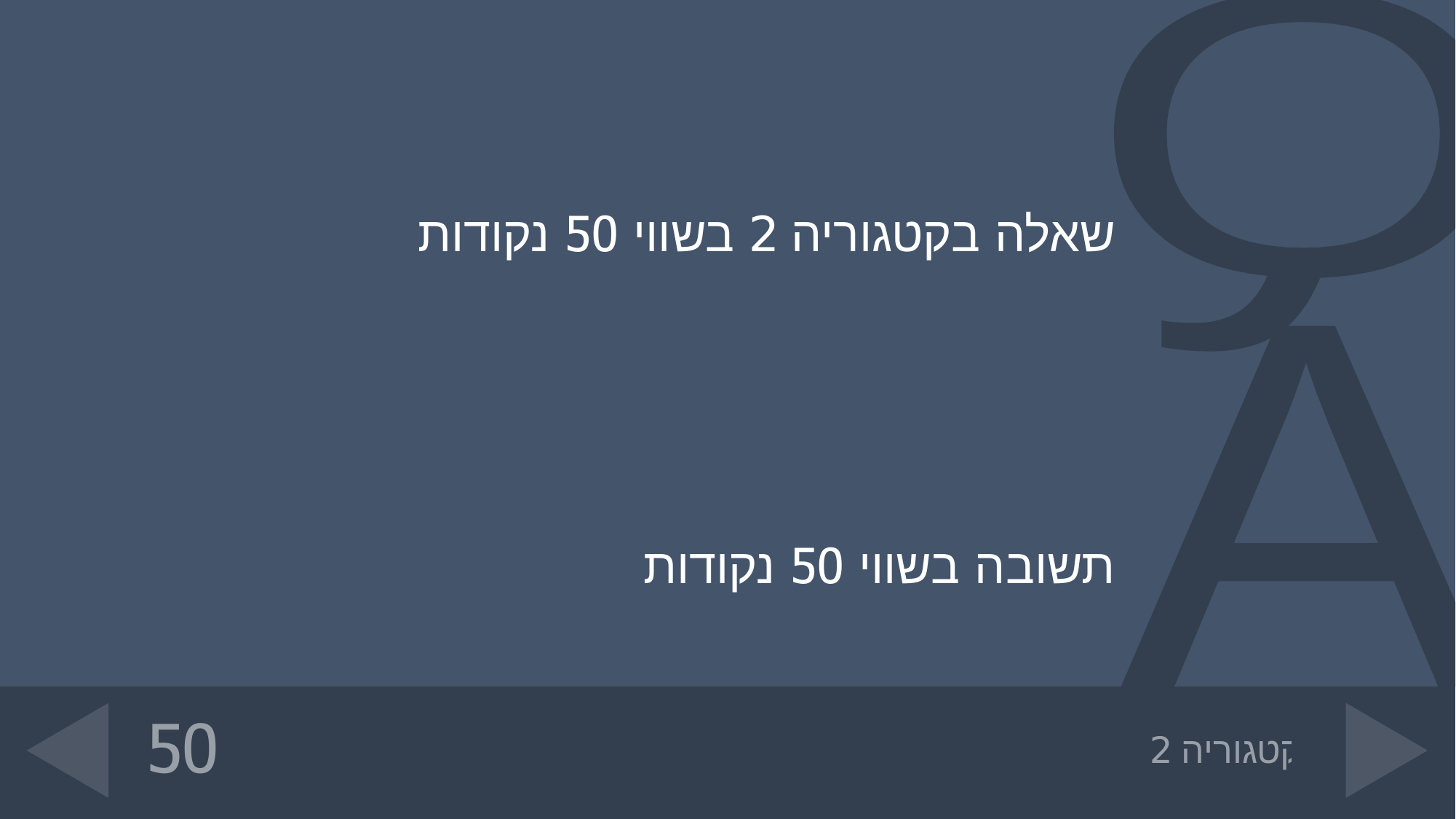

שאלה בקטגוריה 2 בשווי 50 נקודות
תשובה בשווי 50 נקודות
# קטגוריה 2
50